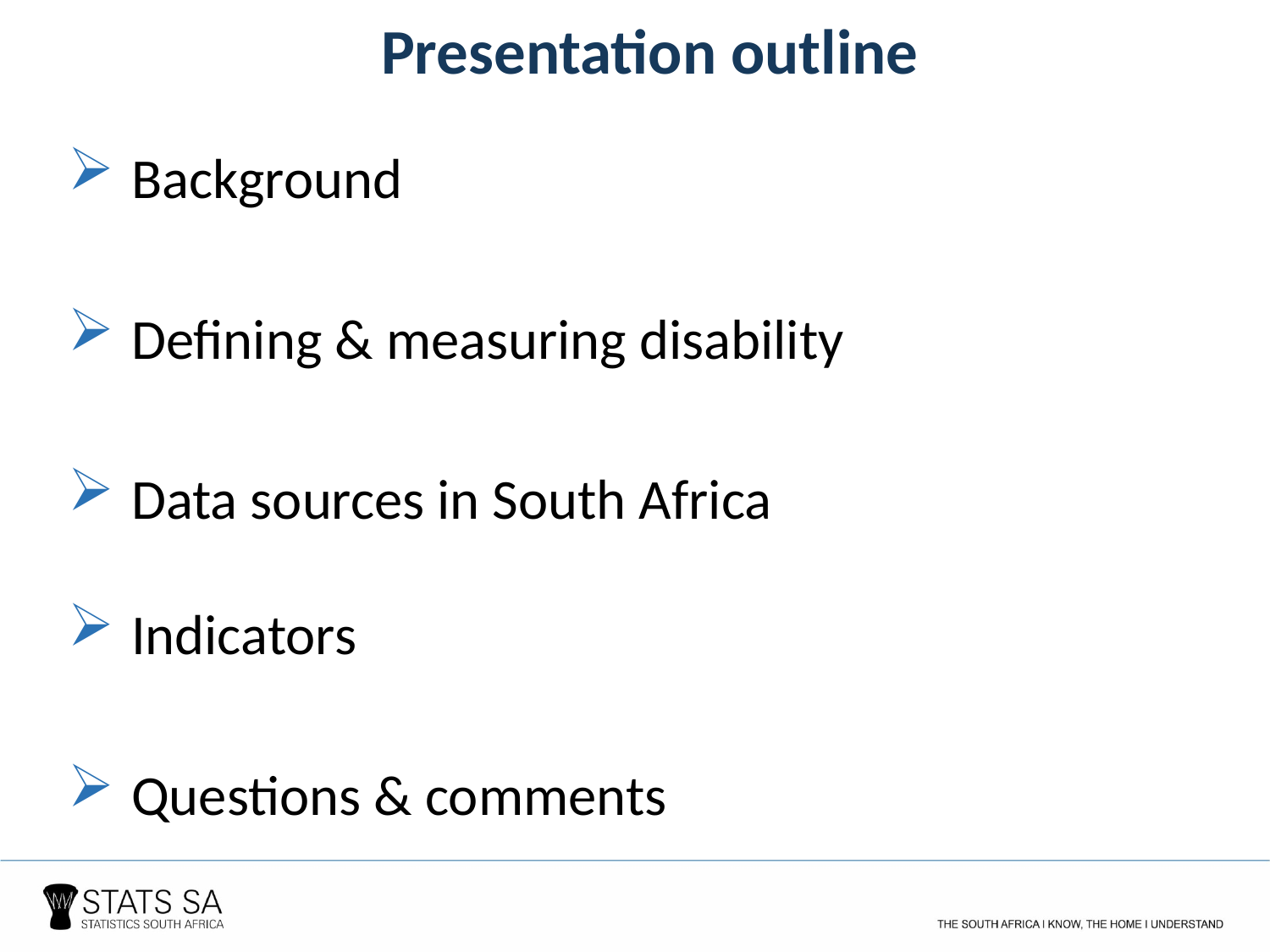

Presentation outline
Background

Defining & measuring disability

Data sources in South Africa

Indicators

Questions & comments